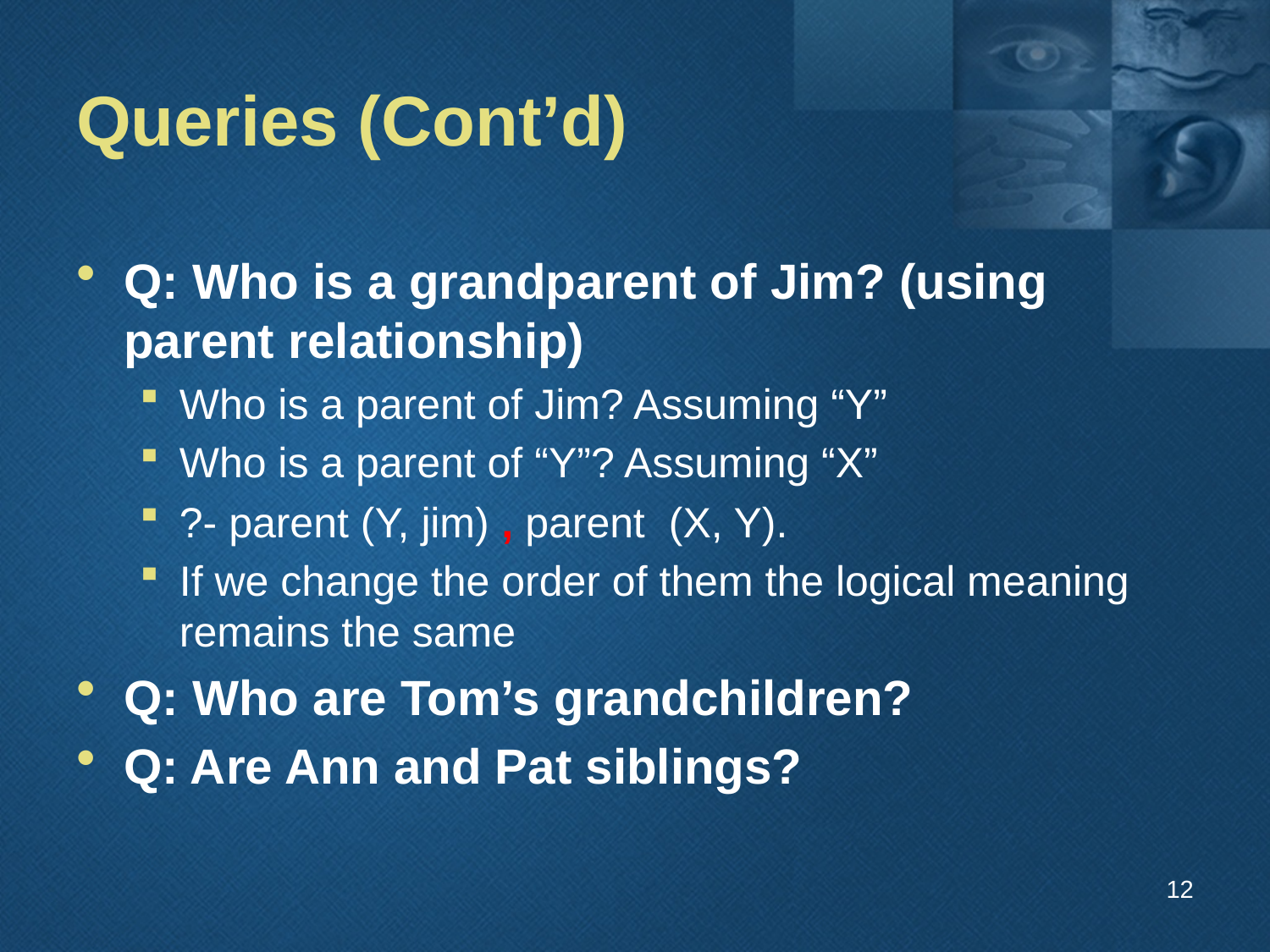

# Queries (Cont’d)
Q: Who is a grandparent of Jim? (using parent relationship)
Who is a parent of Jim? Assuming “Y”
Who is a parent of “Y”? Assuming “X”
?- parent (Y, jim) , parent  (X, Y).
If we change the order of them the logical meaning remains the same
Q: Who are Tom’s grandchildren?
Q: Are Ann and Pat siblings?
12